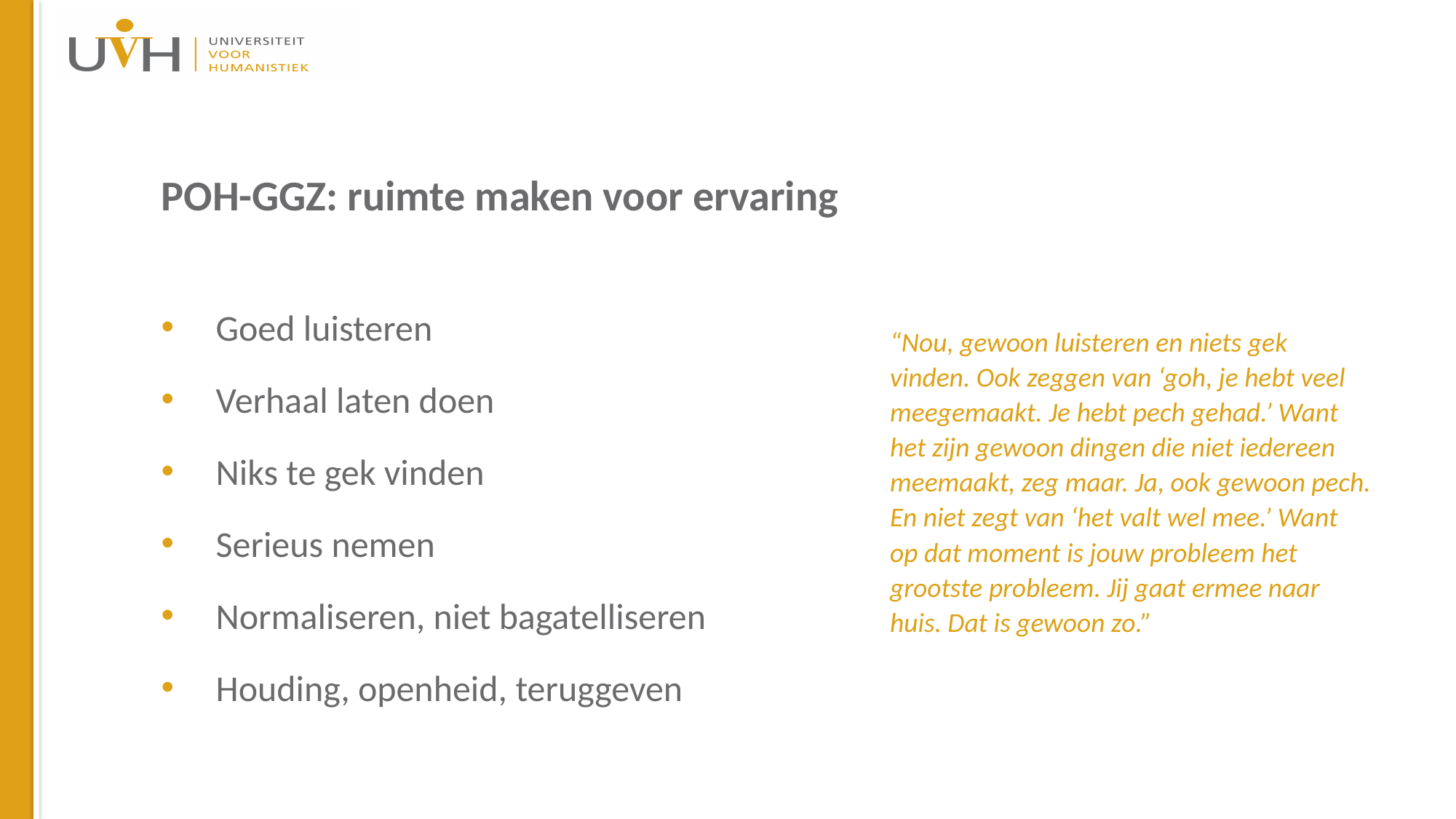

POH-GGZ: ruimte maken voor ervaring

Goed luisteren
Verhaal laten doen
Niks te gek vinden
Serieus nemen
Normaliseren, niet bagatelliseren
Houding, openheid, teruggeven

“Nou, gewoon luisteren en niets gek vinden. Ook zeggen van ‘goh, je hebt veel meegemaakt. Je hebt pech gehad.’ Want het zijn gewoon dingen die niet iedereen meemaakt, zeg maar. Ja, ook gewoon pech. En niet zegt van ‘het valt wel mee.’ Want op dat moment is jouw probleem het grootste probleem. Jij gaat ermee naar huis. Dat is gewoon zo.”